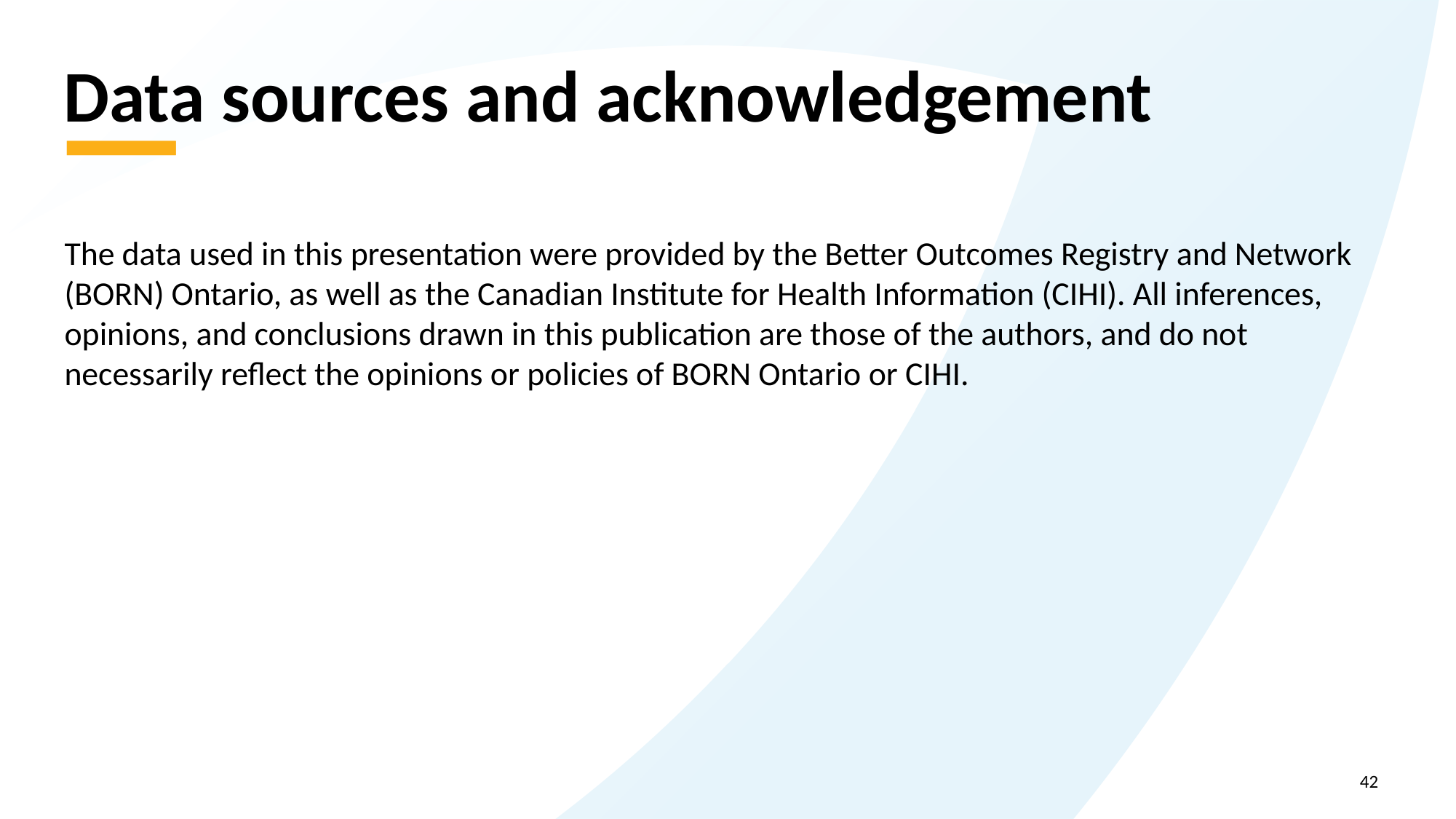

# Data sources and acknowledgement
The data used in this presentation were provided by the Better Outcomes Registry and Network (BORN) Ontario, as well as the Canadian Institute for Health Information (CIHI). All inferences, opinions, and conclusions drawn in this publication are those of the authors, and do not necessarily reflect the opinions or policies of BORN Ontario or CIHI.
42